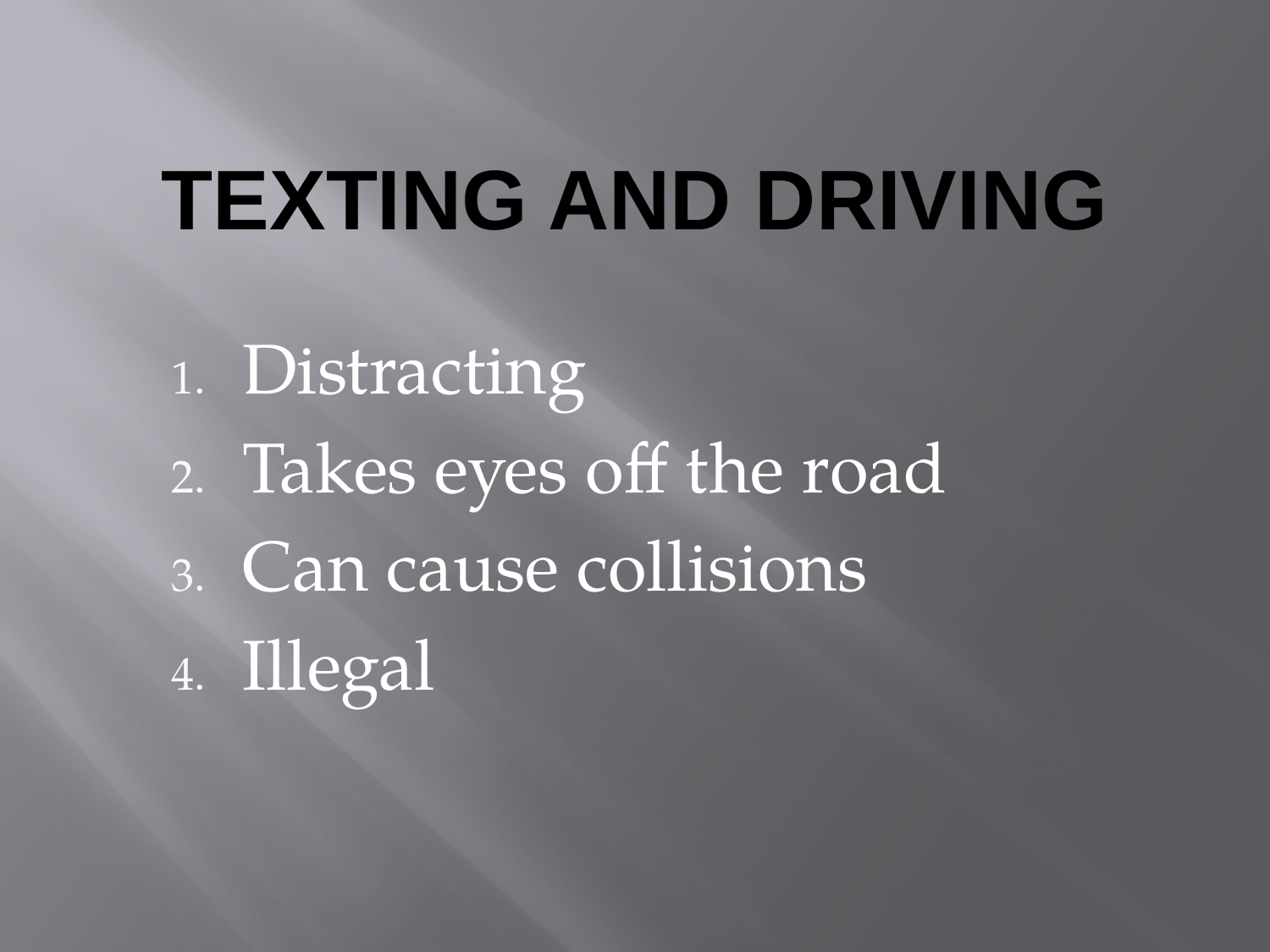

# Texting and Driving
Distracting
Takes eyes off the road
Can cause collisions
Illegal